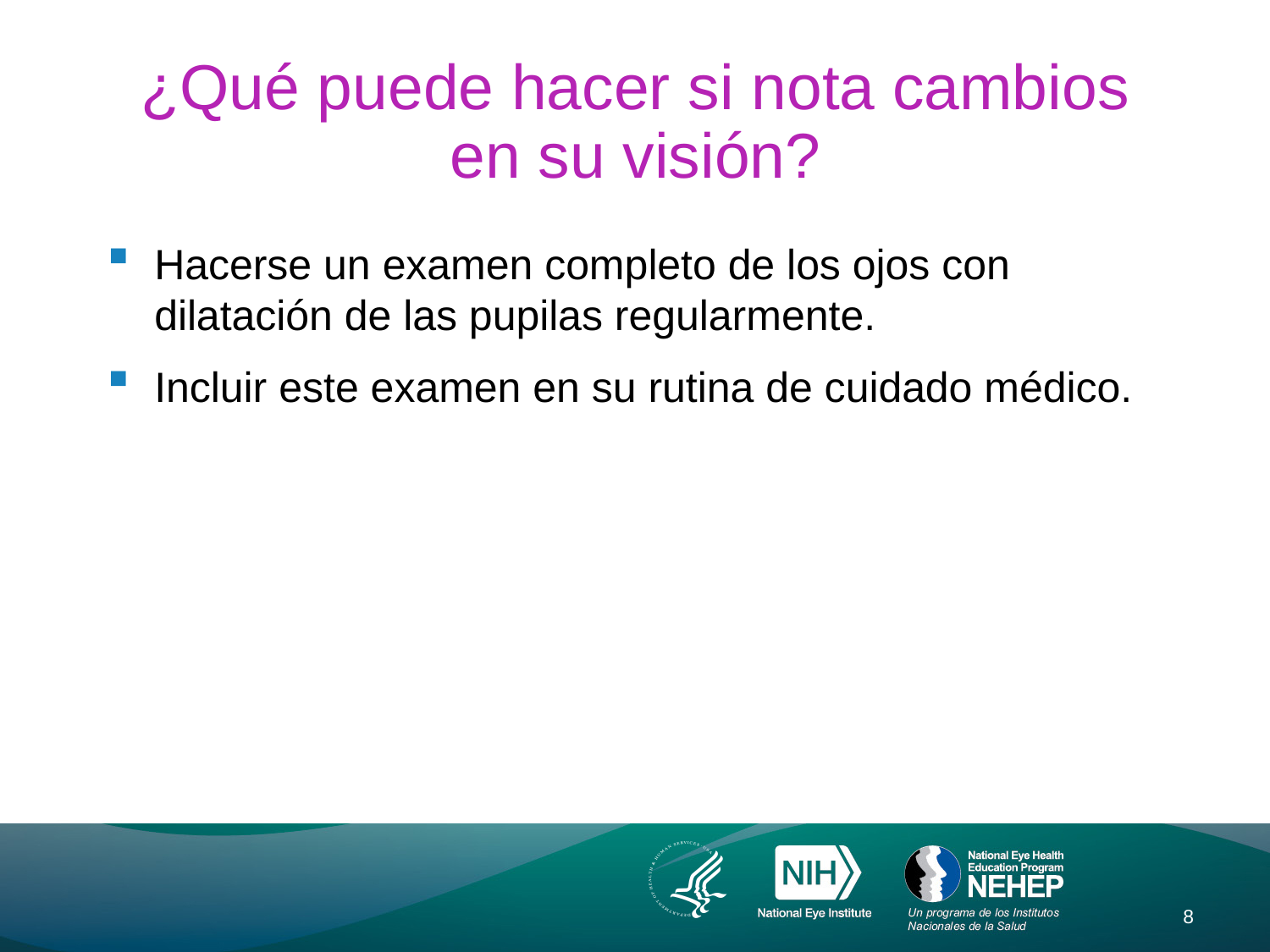

# ¿Qué puede hacer si nota cambios en su visión?
Hacerse un examen completo de los ojos con dilatación de las pupilas regularmente.
Incluir este examen en su rutina de cuidado médico.
8